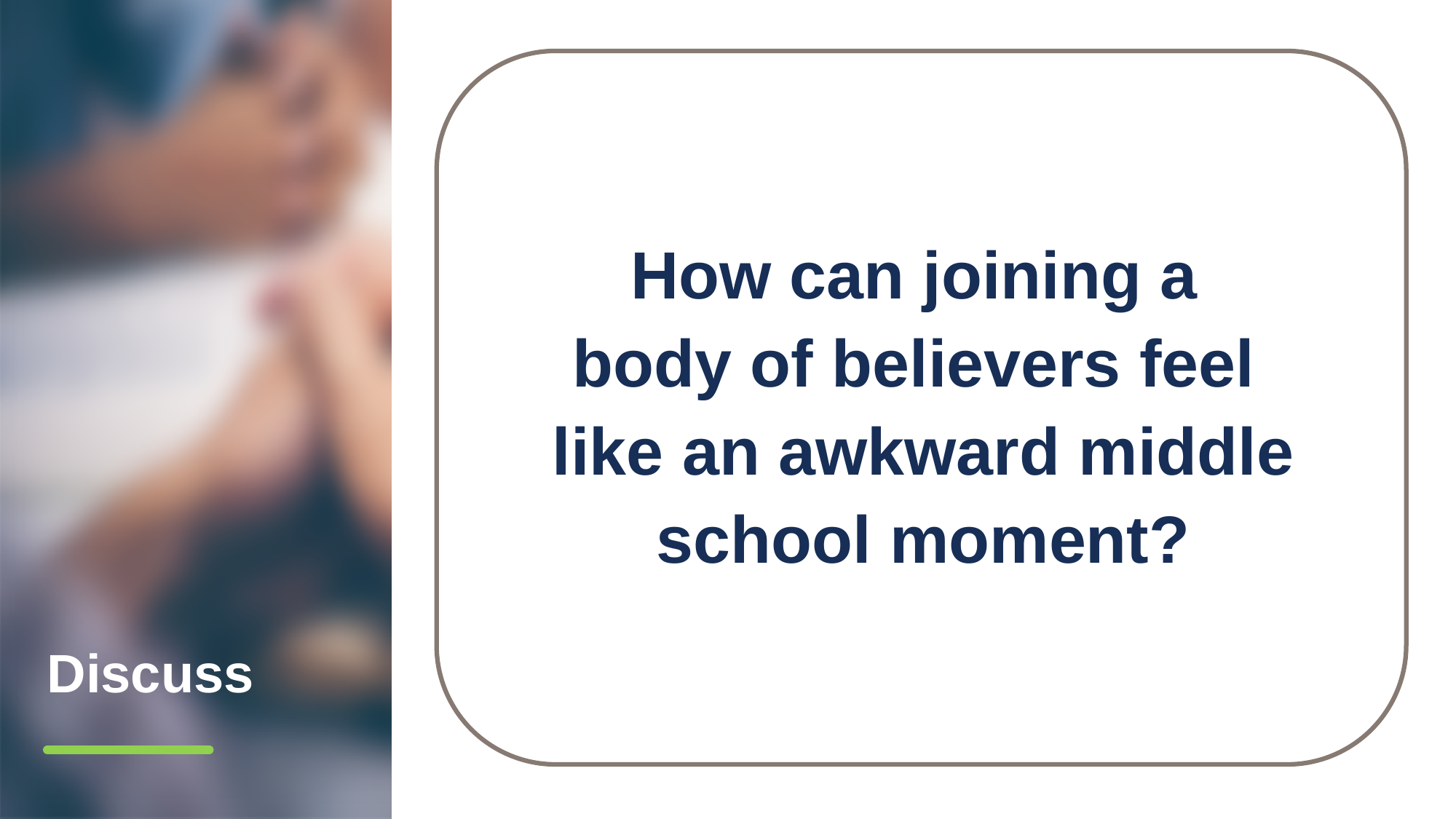

How can joining a
body of believers feel
like an awkward middle school moment?
# Discuss